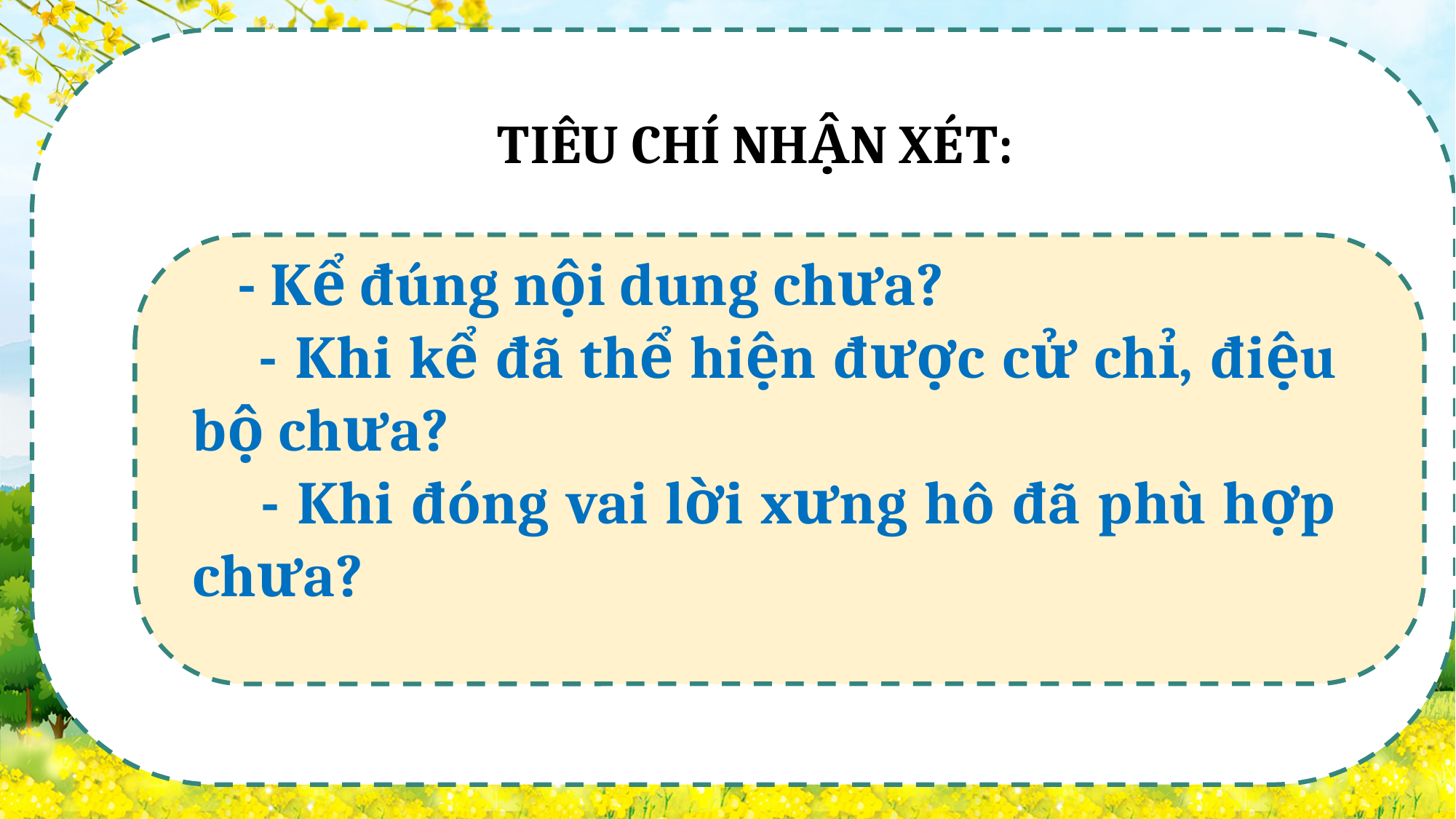

TIÊU CHÍ NHẬN XÉT:

    - Kể đúng nội dung chưa?
    - Khi kể đã thể hiện được cử chỉ, điệu bộ chưa?
    - Khi đóng vai lời xưng hô đã phù hợp chưa?